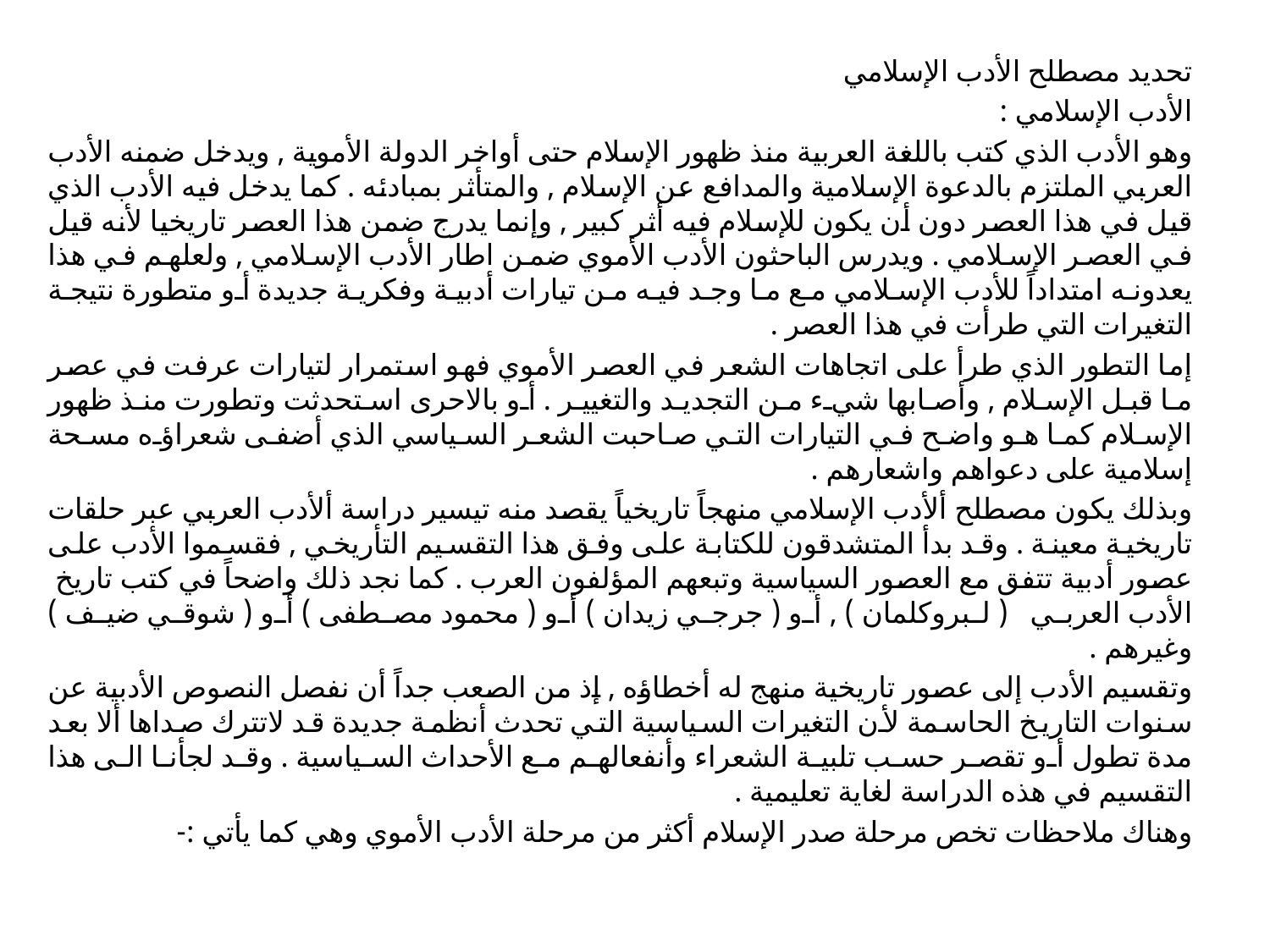

تحديد مصطلح الأدب الإسلامي
الأدب الإسلامي :
وهو الأدب الذي كتب باللغة العربية منذ ظهور الإسلام حتى أواخر الدولة الأموية , ويدخل ضمنه الأدب العربي الملتزم بالدعوة الإسلامية والمدافع عن الإسلام , والمتأثر بمبادئه . كما يدخل فيه الأدب الذي قيل في هذا العصر دون أن يكون للإسلام فيه أثر كبير , وإنما يدرج ضمن هذا العصر تاريخيا لأنه قيل في العصر الإسلامي . ويدرس الباحثون الأدب الأموي ضمن اطار الأدب الإسلامي , ولعلهم في هذا يعدونه امتداداً للأدب الإسلامي مع ما وجد فيه من تيارات أدبية وفكرية جديدة أو متطورة نتيجة التغيرات التي طرأت في هذا العصر .
إما التطور الذي طرأ على اتجاهات الشعر في العصر الأموي فهو استمرار لتيارات عرفت في عصر ما قبل الإسلام , وأصابها شيء من التجديد والتغيير . أو بالاحرى استحدثت وتطورت منذ ظهور الإسلام كما هو واضح في التيارات التي صاحبت الشعر السياسي الذي أضفى شعراؤه مسحة إسلامية على دعواهم واشعارهم .
وبذلك يكون مصطلح ألأدب الإسلامي منهجاً تاريخياً يقصد منه تيسير دراسة ألأدب العربي عبر حلقات تاريخية معينة . وقد بدأ المتشدقون للكتابة على وفق هذا التقسيم التأريخي , فقسموا الأدب على عصور أدبية تتفق مع العصور السياسية وتبعهم المؤلفون العرب . كما نجد ذلك واضحاً في كتب تاريخ  الأدب العربي   ( لبروكلمان ) , أو ( جرجي زيدان ) أو ( محمود مصطفى ) أو ( شوقي ضيف ) وغيرهم .
وتقسيم الأدب إلى عصور تاريخية منهج له أخطاؤه , إذ من الصعب جداً أن نفصل النصوص الأدبية عن سنوات التاريخ الحاسمة لأن التغيرات السياسية التي تحدث أنظمة جديدة قد لاتترك صداها ألا بعد مدة تطول أو تقصر حسب تلبية الشعراء وأنفعالهم مع الأحداث السياسية . وقد لجأنا الى هذا التقسيم في هذه الدراسة لغاية تعليمية .
وهناك ملاحظات تخص مرحلة صدر الإسلام أكثر من مرحلة الأدب الأموي وهي كما يأتي :-